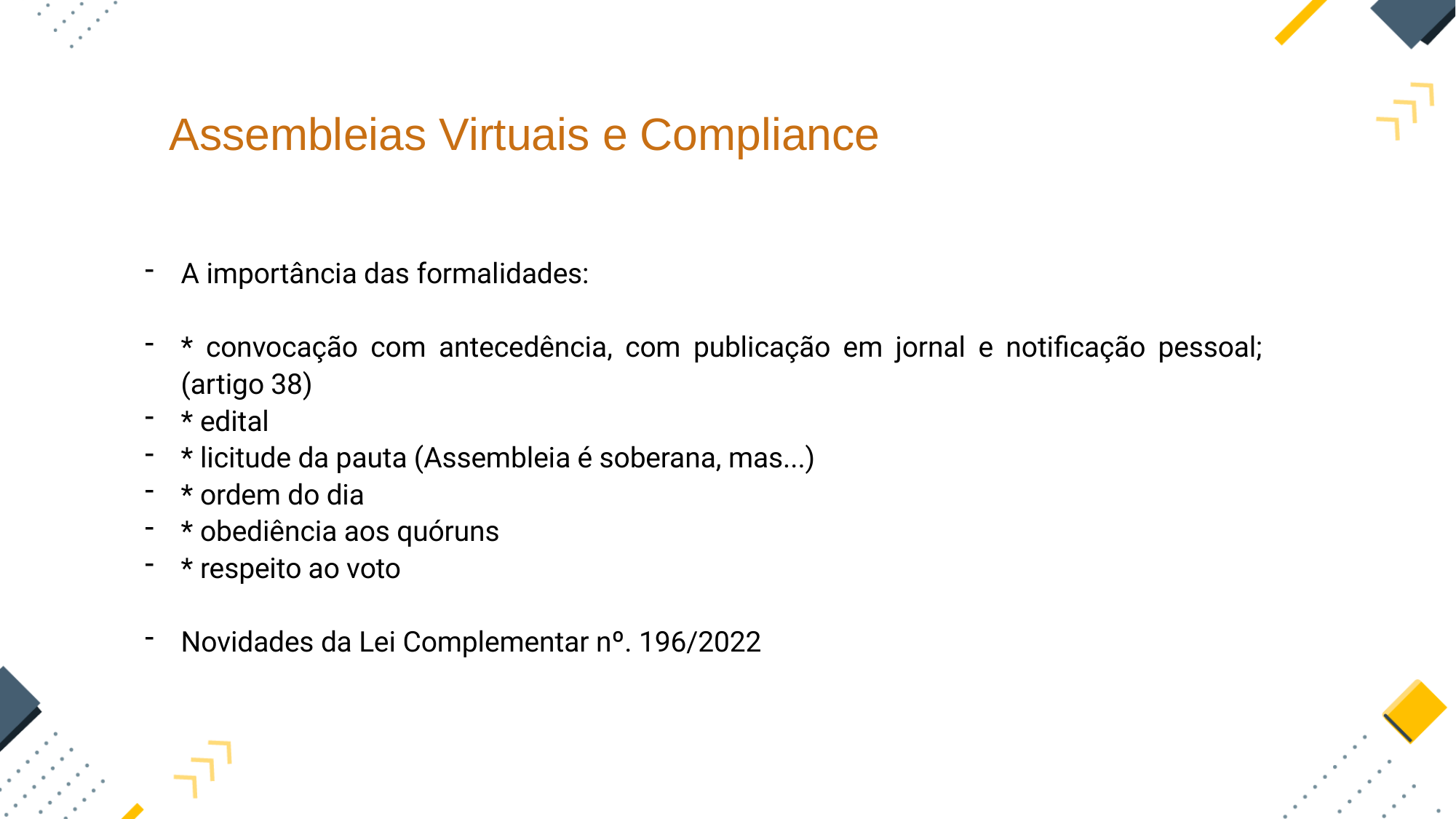

Assembleias Virtuais e Compliance
A importância das formalidades:

* convocação com antecedência, com publicação em jornal e notificação pessoal; (artigo 38)
* edital
* licitude da pauta (Assembleia é soberana, mas...)
* ordem do dia
* obediência aos quóruns
* respeito ao voto

Novidades da Lei Complementar nº. 196/2022